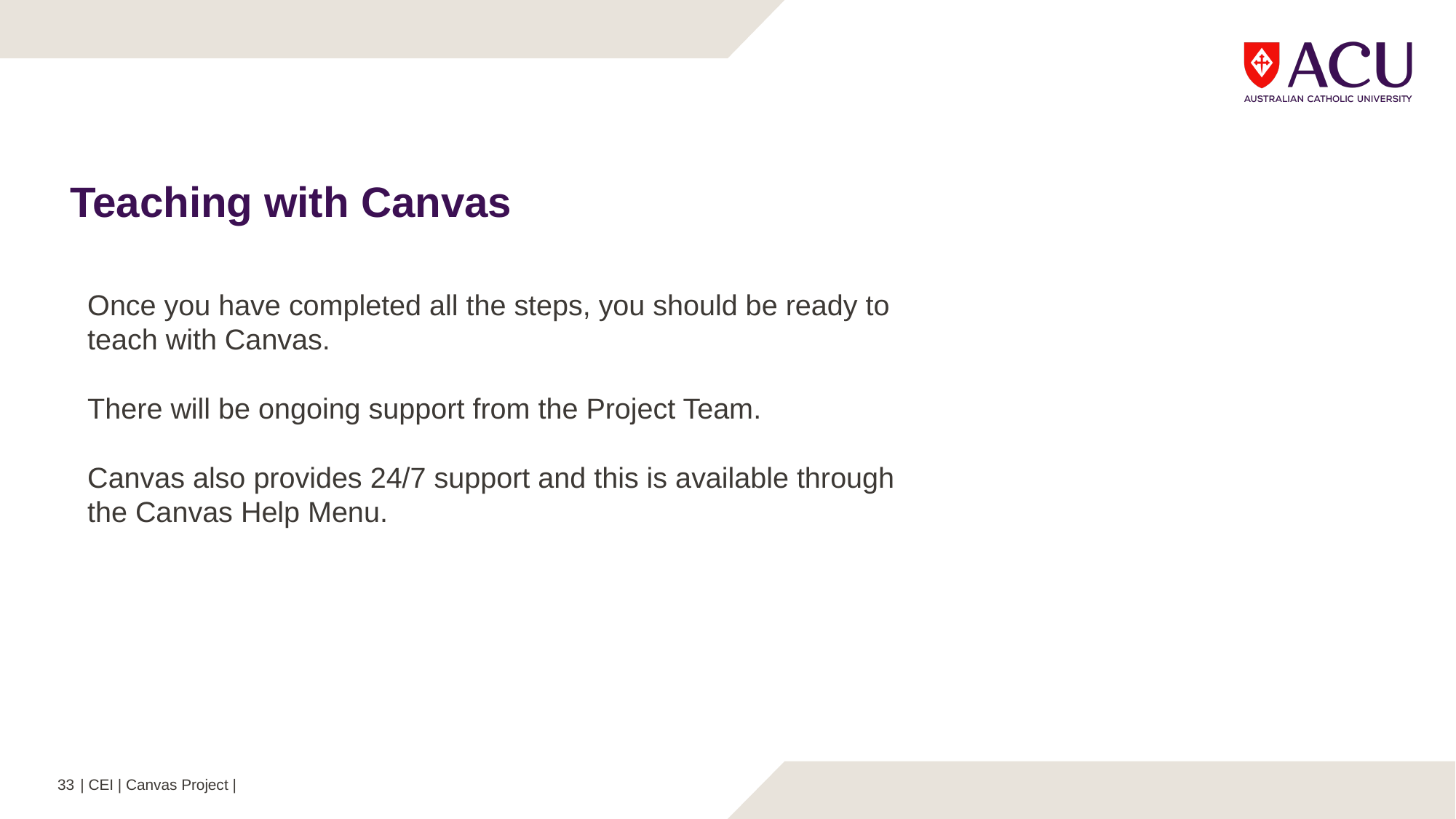

Teaching with Canvas
Once you have completed all the steps, you should be ready to teach with Canvas.

There will be ongoing support from the Project Team.

Canvas also provides 24/7 support and this is available through the Canvas Help Menu.